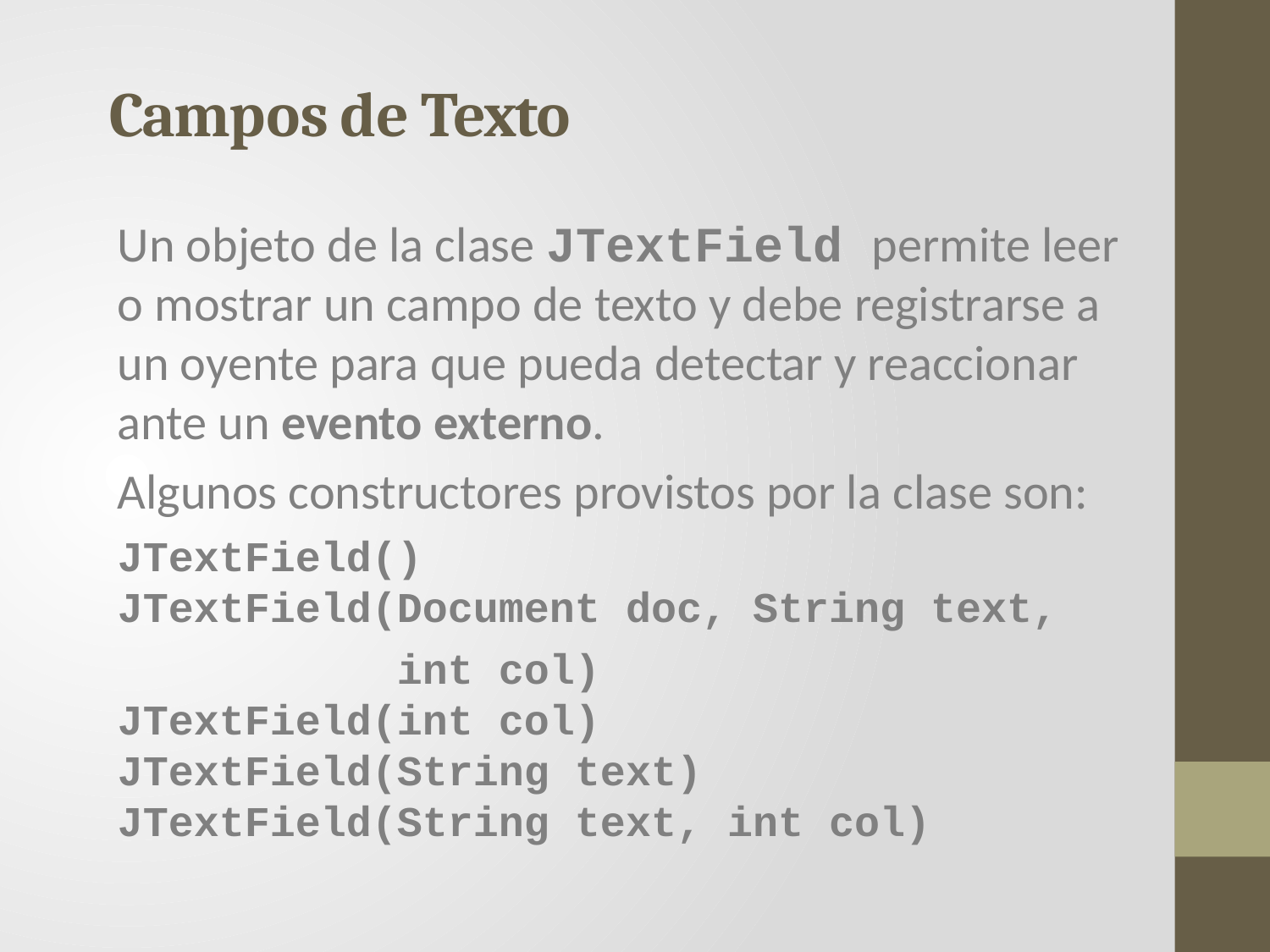

# Campos de Texto
Un objeto de la clase JTextField permite leer o mostrar un campo de texto y debe registrarse a un oyente para que pueda detectar y reaccionar ante un evento externo.
Algunos constructores provistos por la clase son:
JTextField()
JTextField(Document doc, String text,
           int col)
JTextField(int col)
JTextField(String text)
JTextField(String text, int col)